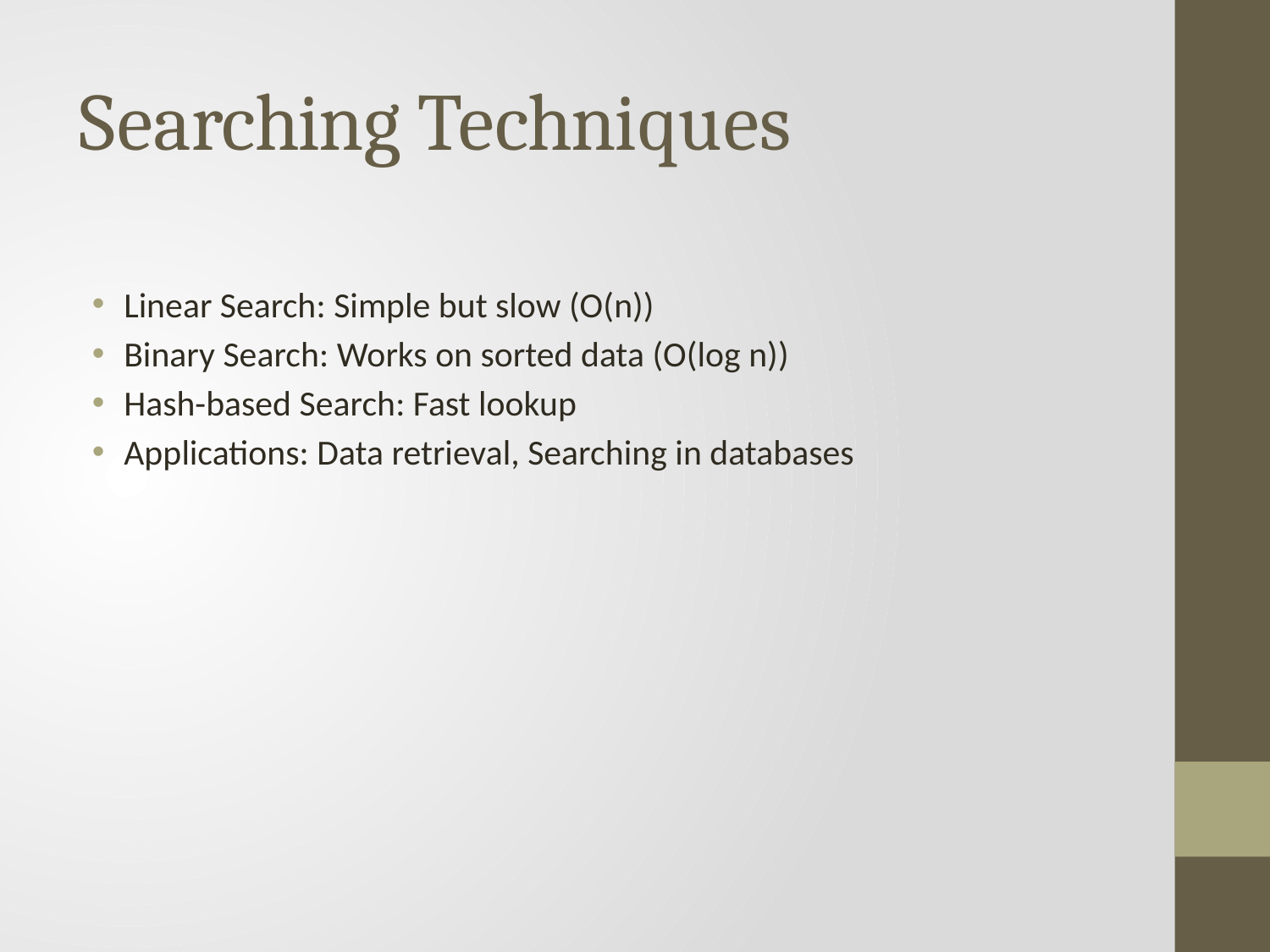

# Searching Techniques

Linear Search: Simple but slow (O(n))
Binary Search: Works on sorted data (O(log n))
Hash-based Search: Fast lookup
Applications: Data retrieval, Searching in databases